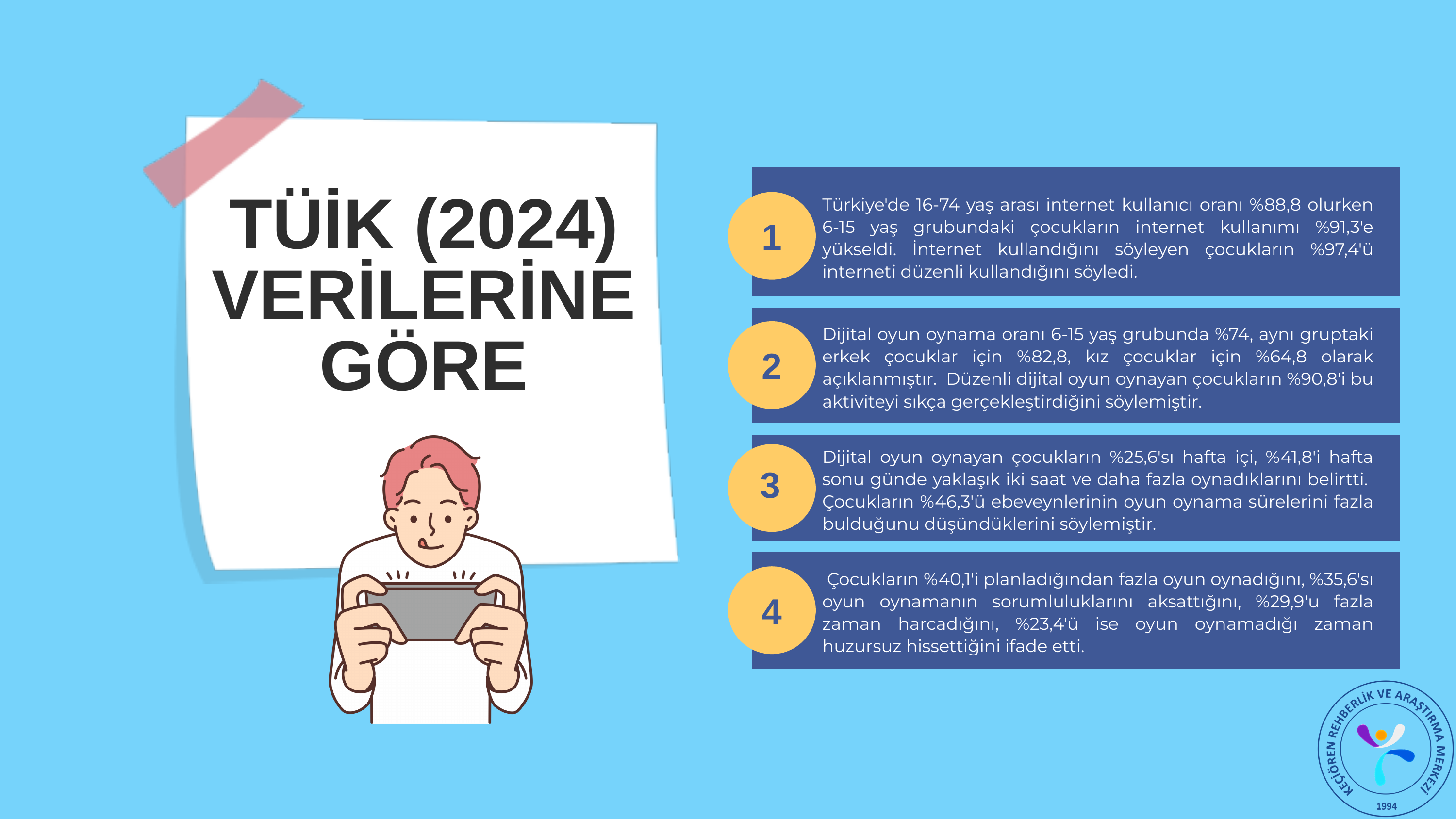

1
TÜİK (2024)
VERİLERİNE GÖRE
Türkiye'de 16-74 yaş arası internet kullanıcı oranı %88,8 olurken 6-15 yaş grubundaki çocukların internet kullanımı %91,3'e yükseldi. İnternet kullandığını söyleyen çocukların %97,4'ü interneti düzenli kullandığını söyledi.

2
Dijital oyun oynama oranı 6-15 yaş grubunda %74, aynı gruptaki erkek çocuklar için %82,8, kız çocuklar için %64,8 olarak açıklanmıştır.  Düzenli dijital oyun oynayan çocukların %90,8'i bu aktiviteyi sıkça gerçekleştirdiğini söylemiştir.

Dijital oyun oynayan çocukların %25,6'sı hafta içi, %41,8'i hafta sonu günde yaklaşık iki saat ve daha fazla oynadıklarını belirtti.  Çocukların %46,3'ü ebeveynlerinin oyun oynama sürelerini fazla bulduğunu düşündüklerini söylemiştir.
3
Competitive Analysis

 Çocukların %40,1'i planladığından fazla oyun oynadığını, %35,6'sı oyun oynamanın sorumluluklarını aksattığını, %29,9'u fazla zaman harcadığını, %23,4'ü ise oyun oynamadığı zaman huzursuz hissettiğini ifade etti.
4